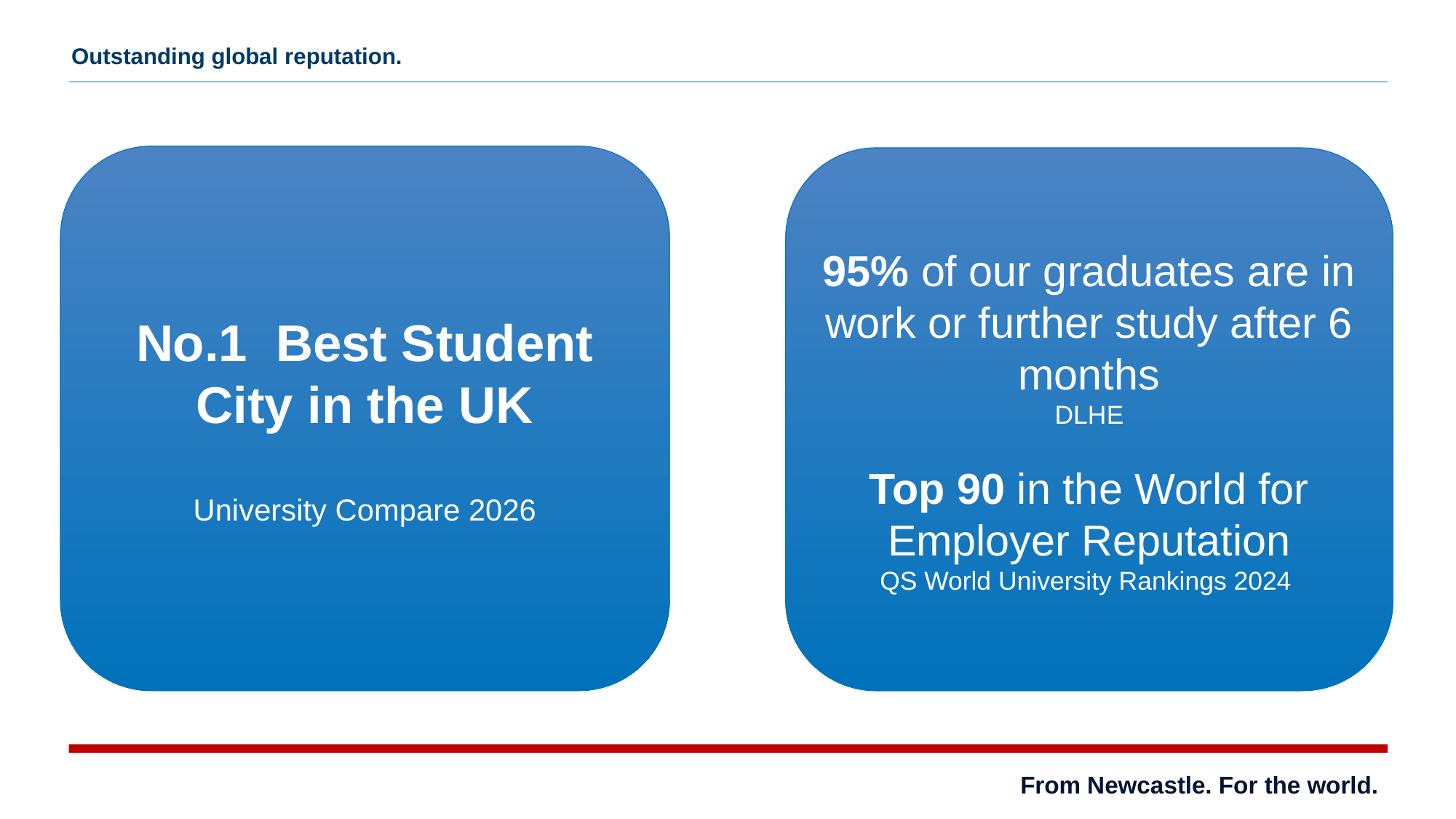

Outstanding global reputation.

No.1  Best Student City in the UK

University Compare 2026

95% of our graduates are in work or further study after 6 months
DLHE

Top 90 in the World for Employer Reputation
QS World University Rankings 2024